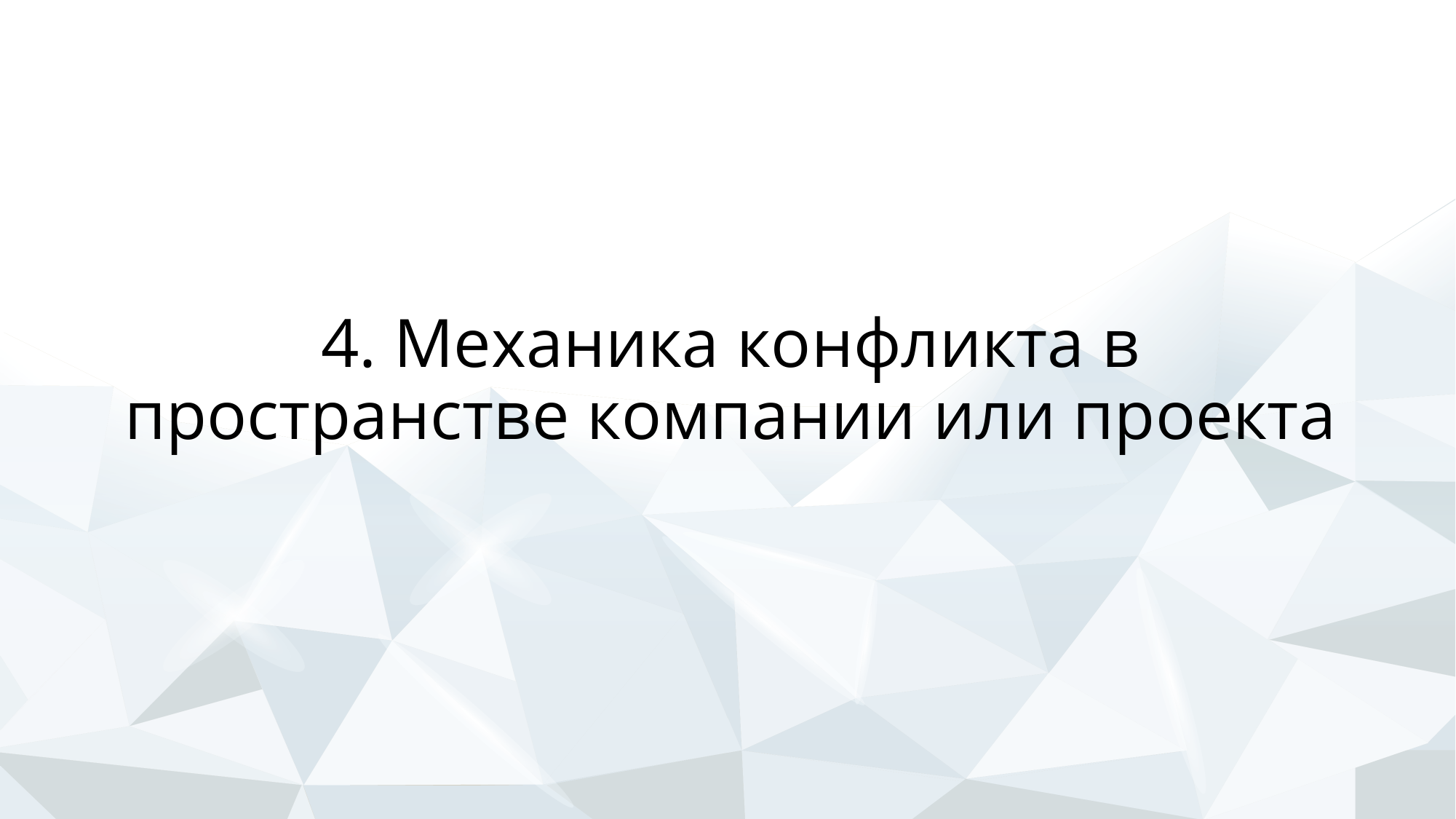

# 4. Механика конфликта в пространстве компании или проекта